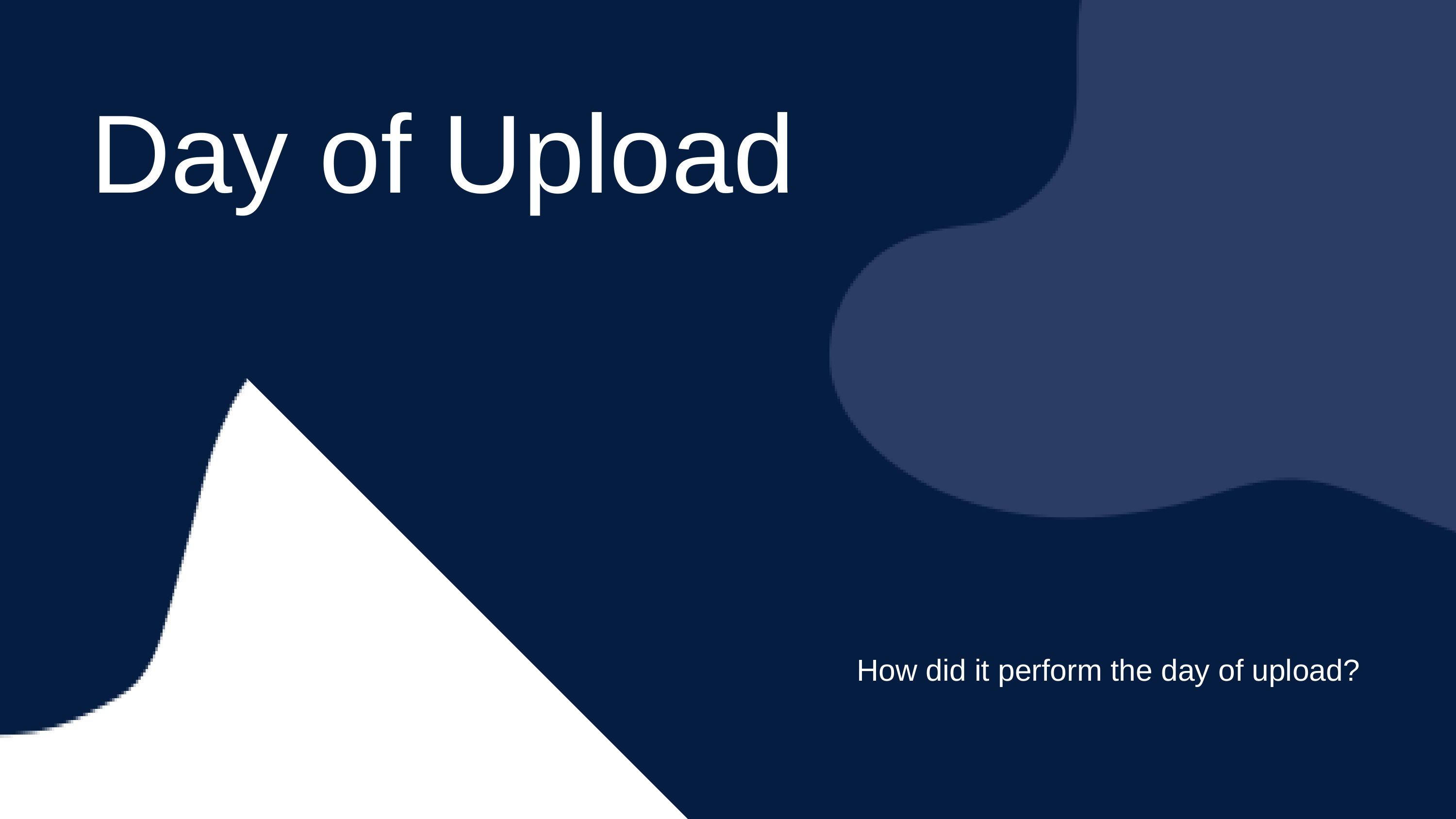

Day of Upload

How did it perform the day of upload?